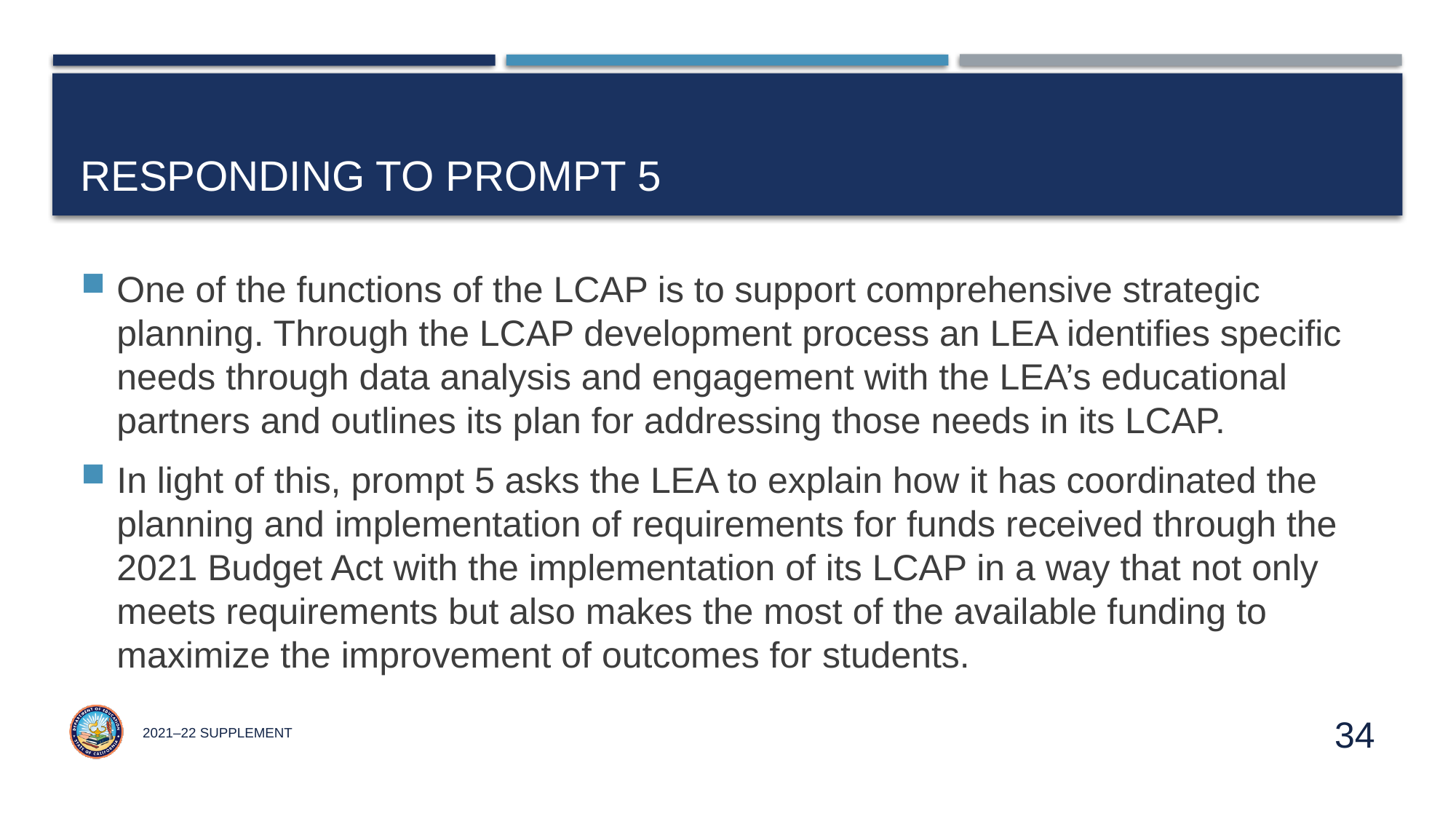

# Responding to Prompt 5
One of the functions of the LCAP is to support comprehensive strategic planning. Through the LCAP development process an LEA identifies specific needs through data analysis and engagement with the LEA’s educational partners and outlines its plan for addressing those needs in its LCAP.
In light of this, prompt 5 asks the LEA to explain how it has coordinated the planning and implementation of requirements for funds received through the 2021 Budget Act with the implementation of its LCAP in a way that not only meets requirements but also makes the most of the available funding to maximize the improvement of outcomes for students.
2021–22 Supplement
34